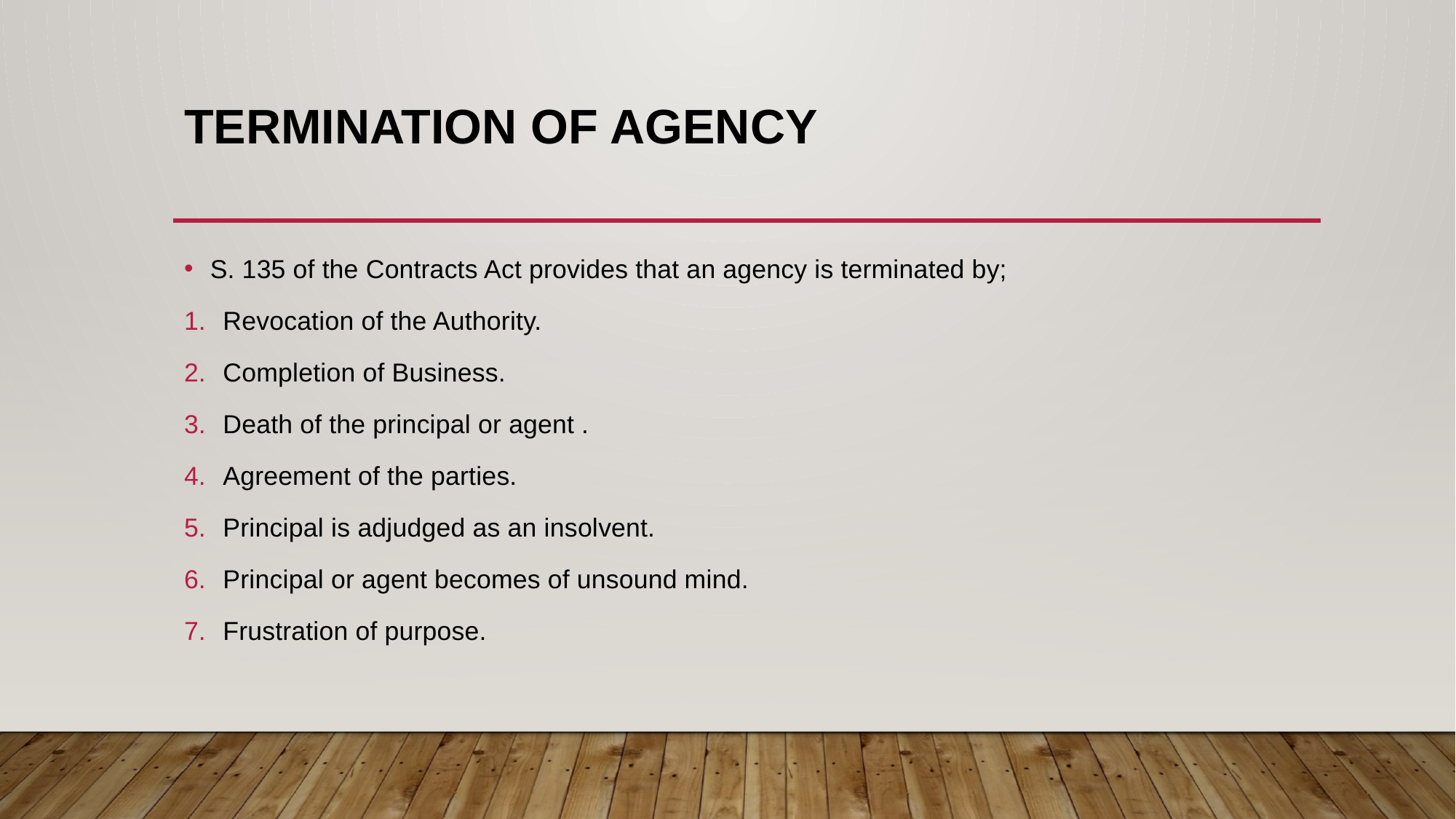

# TERMINATION OF AGENCY
S. 135 of the Contracts Act provides that an agency is terminated by;
Revocation of the Authority.
Completion of Business.
Death of the principal or agent .
Agreement of the parties.
Principal is adjudged as an insolvent.
Principal or agent becomes of unsound mind.
Frustration of purpose.